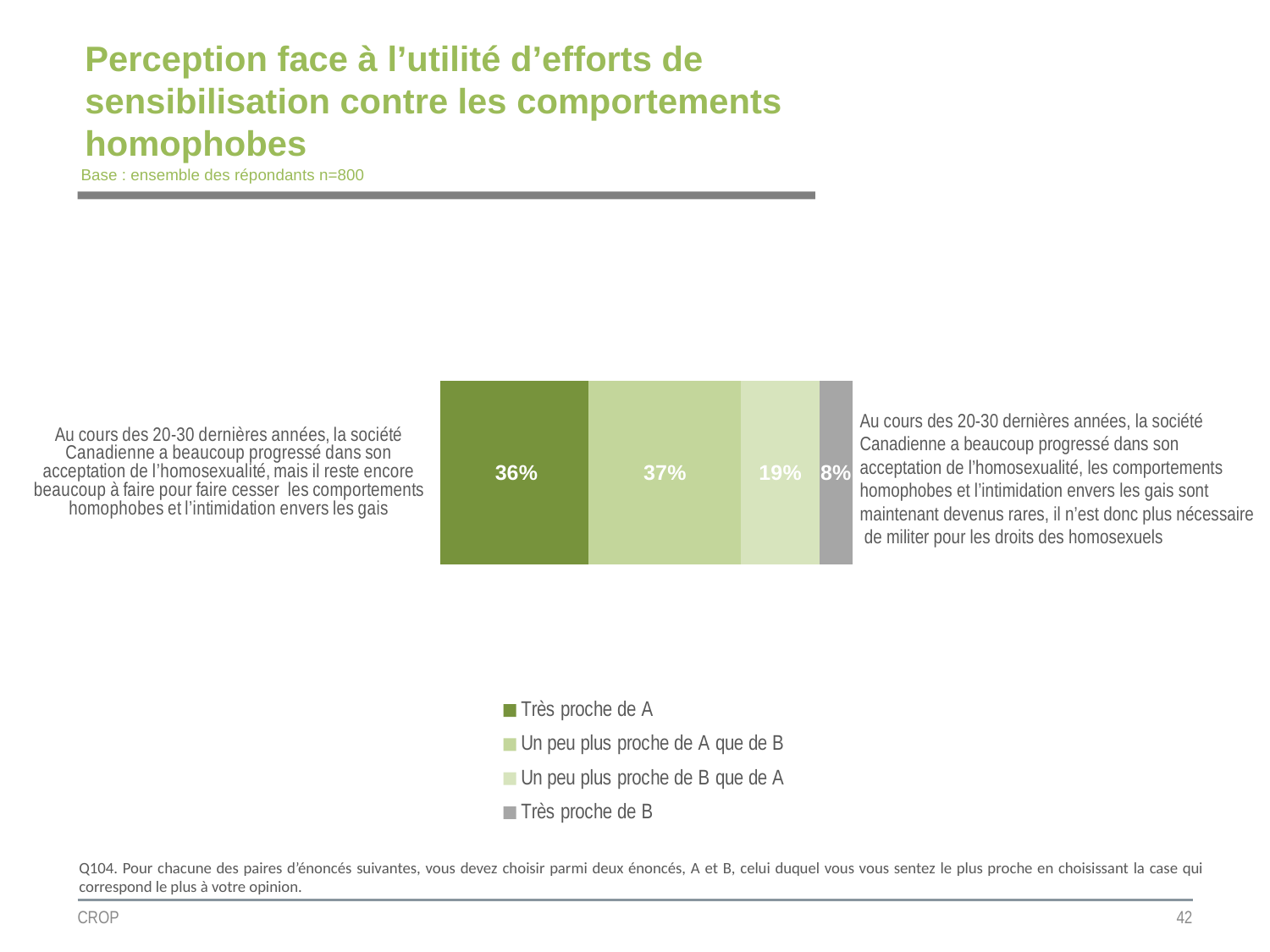

# Perception face à l’utilité d’efforts de sensibilisation contre les comportements homophobes
Base : ensemble des répondants n=800

### Chart

| Category | Très proche de A | Un peu plus proche de A que de B | Un peu plus proche de B que de A | Très proche de B |
|---|---|---|---|---|
| Au cours des 20-30 dernières années, la société  Canadienne a beaucoup progressé dans son  acceptation de l’homosexualité, mais il reste encore  beaucoup à faire pour faire cesser  les comportements  homophobes et l’intimidation envers les gais  | 0.36 | 0.37 | 0.19 | 0.08 |
Au cours des 20-30 dernières années, la société
Canadienne a beaucoup progressé dans son
acceptation de l’homosexualité, les comportements
homophobes et l’intimidation envers les gais sont
maintenant devenus rares, il n’est donc plus nécessaire
 de militer pour les droits des homosexuels
Q104. Pour chacune des paires d’énoncés suivantes, vous devez choisir parmi deux énoncés, A et B, celui duquel vous vous sentez le plus proche en choisissant la case qui correspond le plus à votre opinion.
CROP
42